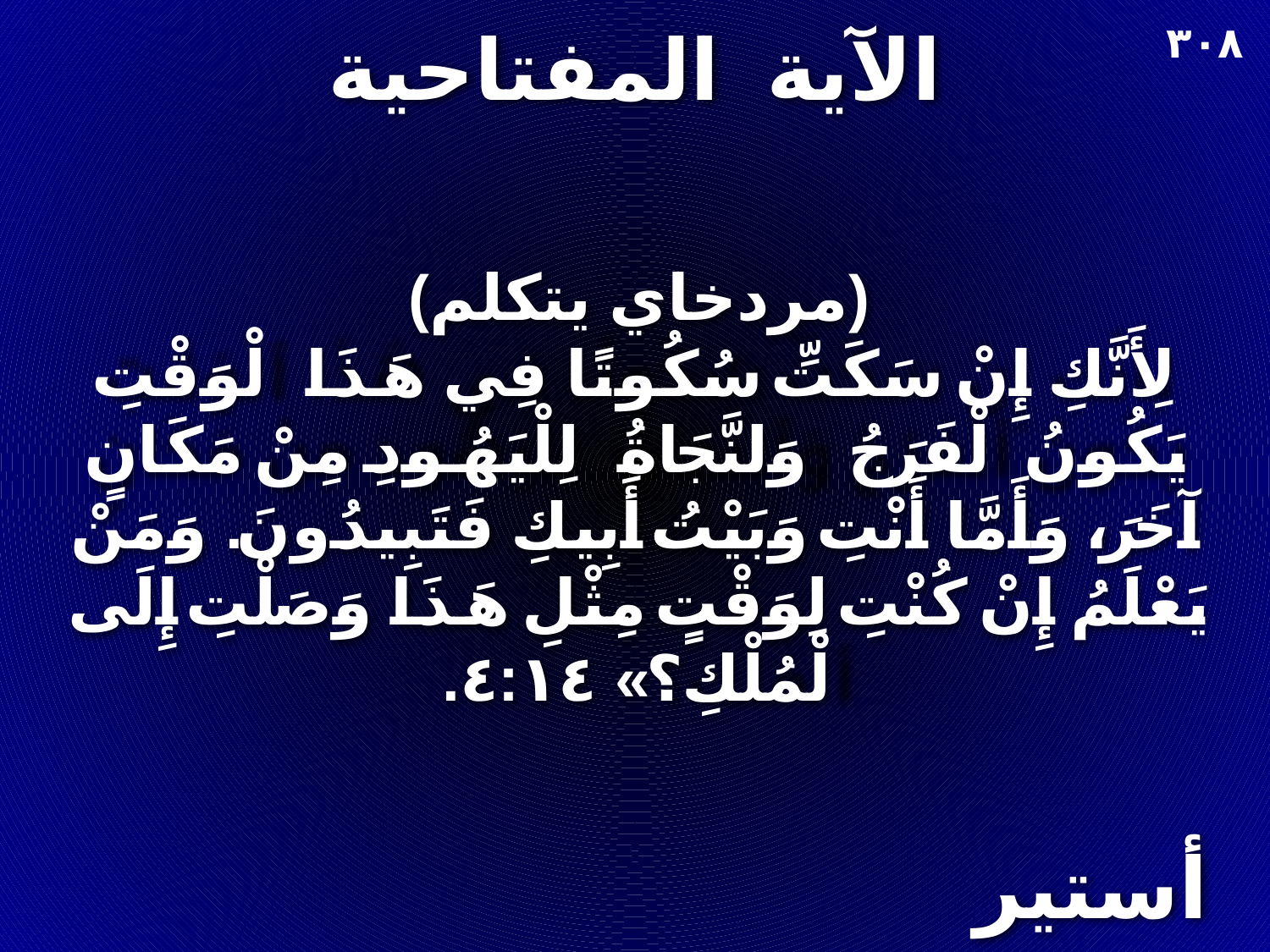

# الآية  المفتاحية
٣٠٨
(مردخاي يتكلم)
لِأَنَّكِ إِنْ سَكَتِّ سُكُوتًا فِي هَذَا ٱلْوَقْتِ يَكُونُ ٱلْفَرَجُ وَٱلنَّجَاةُ  لِلْيَهُودِ مِنْ مَكَانٍ آخَرَ، وَأَمَّا أَنْتِ وَبَيْتُ أَبِيكِ فَتَبِيدُونَ. وَمَنْ يَعْلَمُ إِنْ كُنْتِ لِوَقْتٍ مِثْلِ هَذَا وَصَلْتِ إِلَى ٱلْمُلْكِ؟» ٤:١٤.
أستير